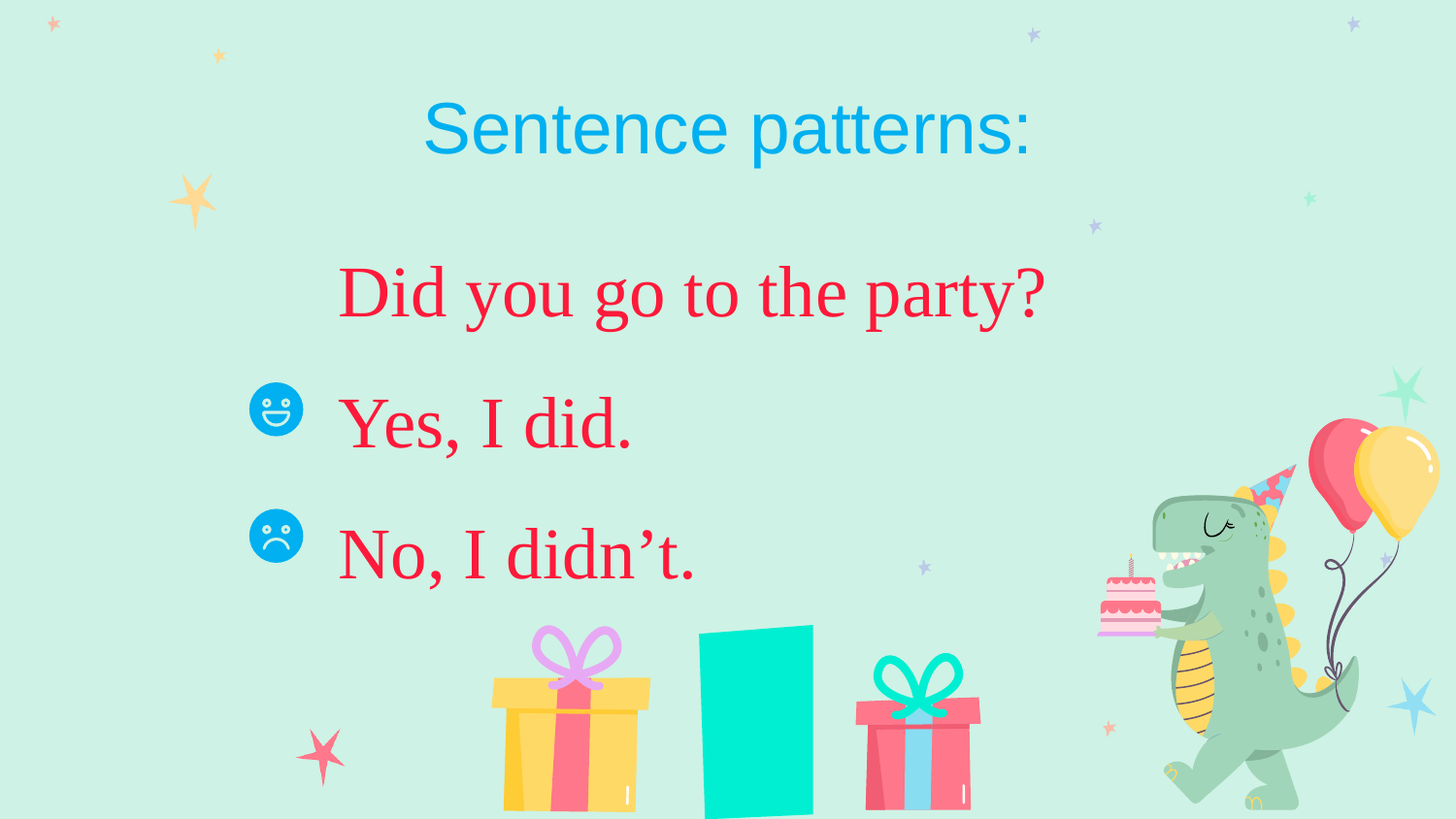

# Sentence patterns:
Did you go to the party?
Yes, I did.
No, I didn’t.